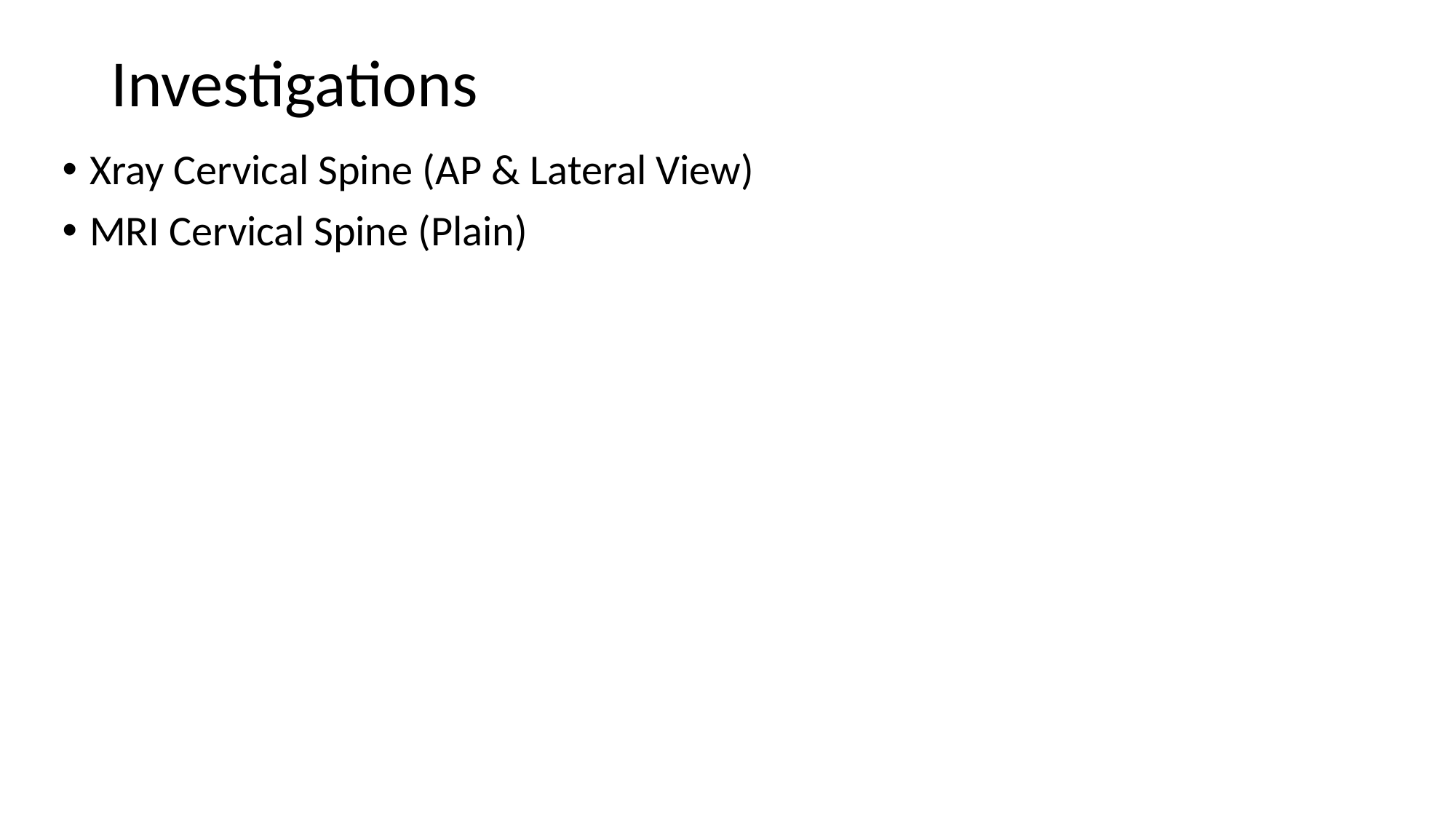

# Investigations
Xray Cervical Spine (AP & Lateral View)
MRI Cervical Spine (Plain)